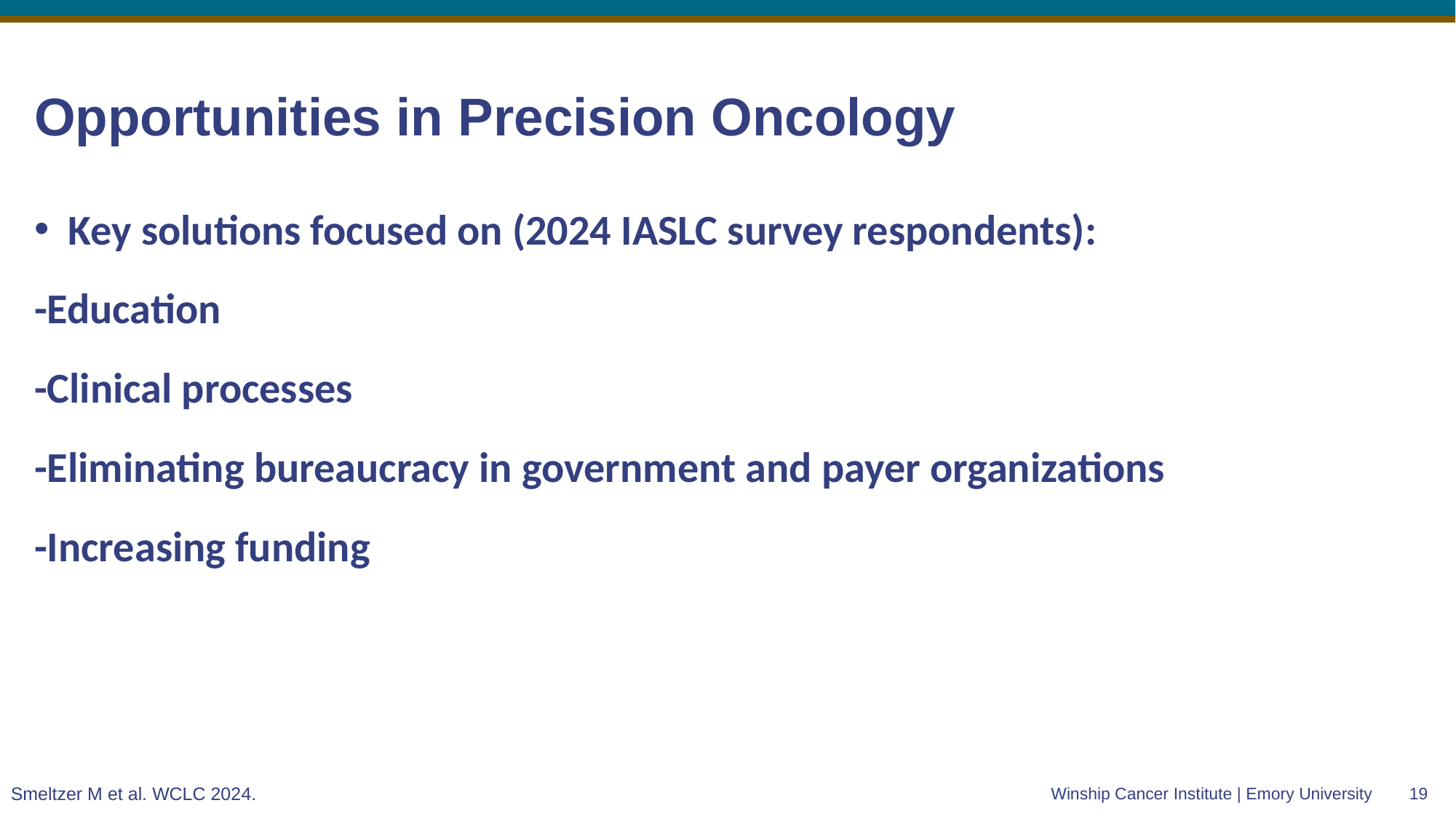

# Opportunities in Precision Oncology
Key solutions focused on (2024 IASLC survey respondents):
-Education
-Clinical processes
-Eliminating bureaucracy in government and payer organizations
-Increasing funding
Smeltzer M et al. WCLC 2024.